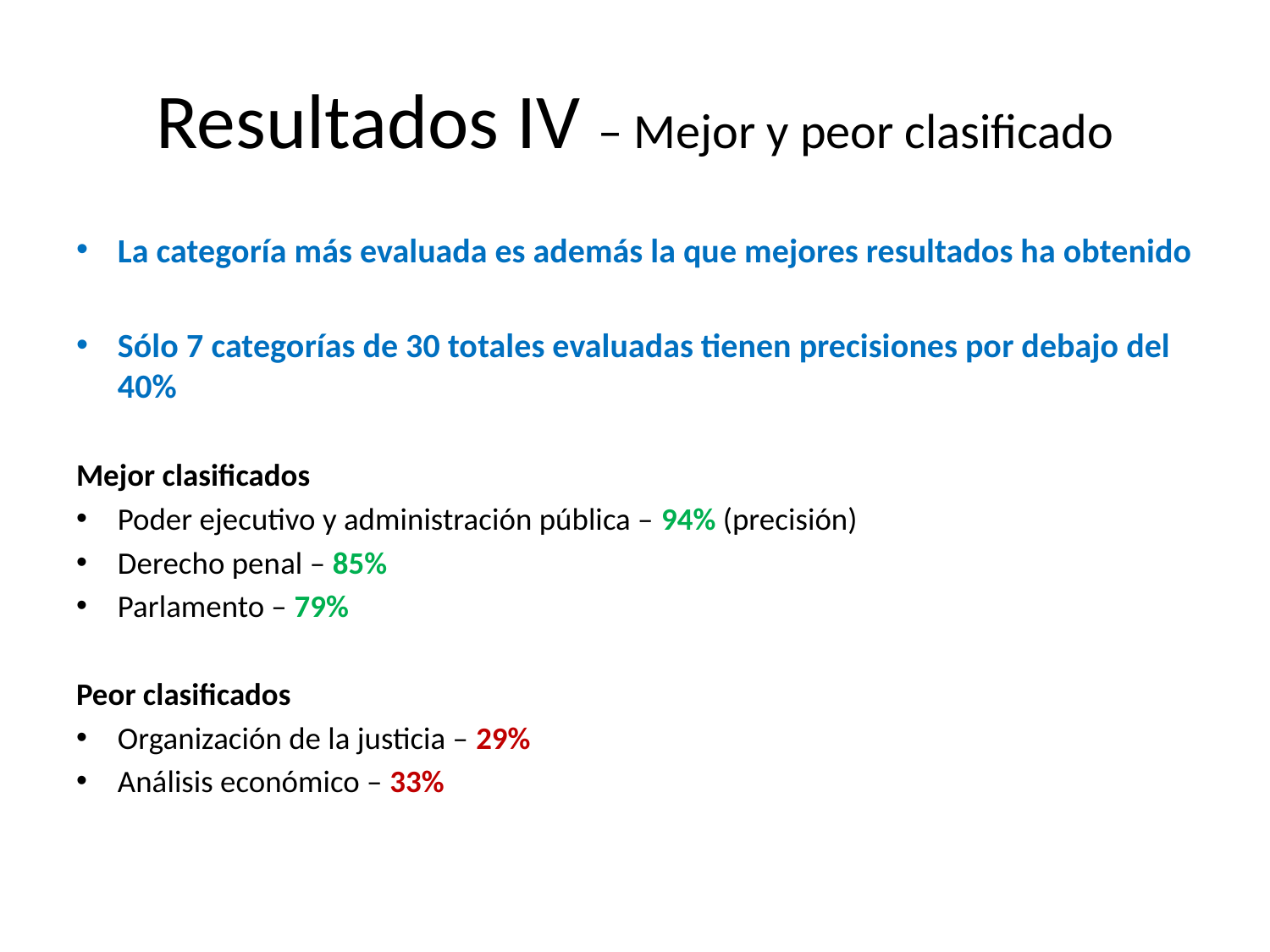

# Resultados IV – Mejor y peor clasificado
La categoría más evaluada es además la que mejores resultados ha obtenido

Sólo 7 categorías de 30 totales evaluadas tienen precisiones por debajo del 40%

Mejor clasificados
Poder ejecutivo y administración pública – 94% (precisión)
Derecho penal – 85%
Parlamento – 79%

Peor clasificados
Organización de la justicia – 29%
Análisis económico – 33%